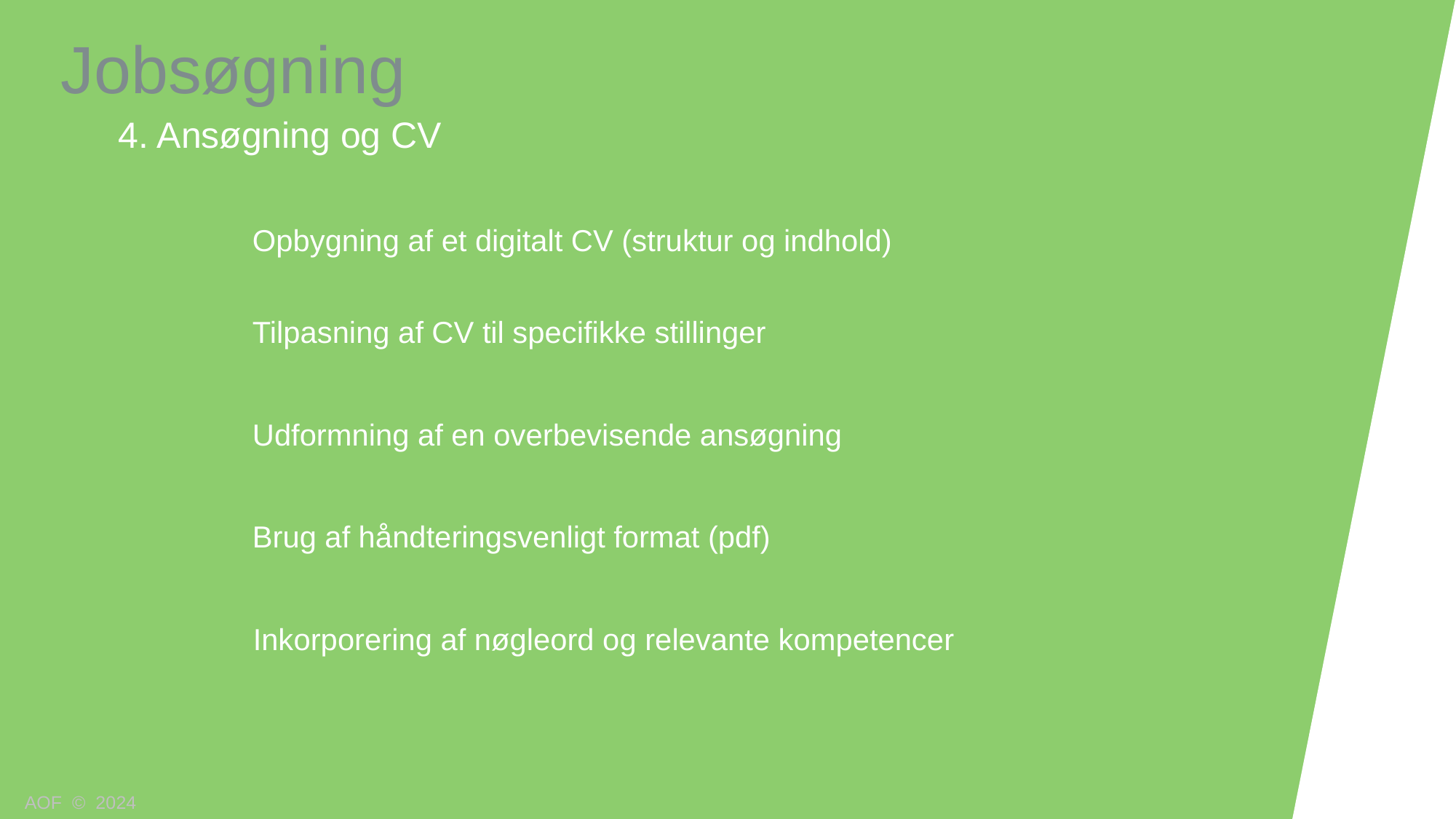

Jobsøgning
4. Ansøgning og CV
Opbygning af et digitalt CV (struktur og indhold)
Tilpasning af CV til specifikke stillinger
Udformning af en overbevisende ansøgning
Brug af håndteringsvenligt format (pdf)
Inkorporering af nøgleord og relevante kompetencer
AOF  ©  2024